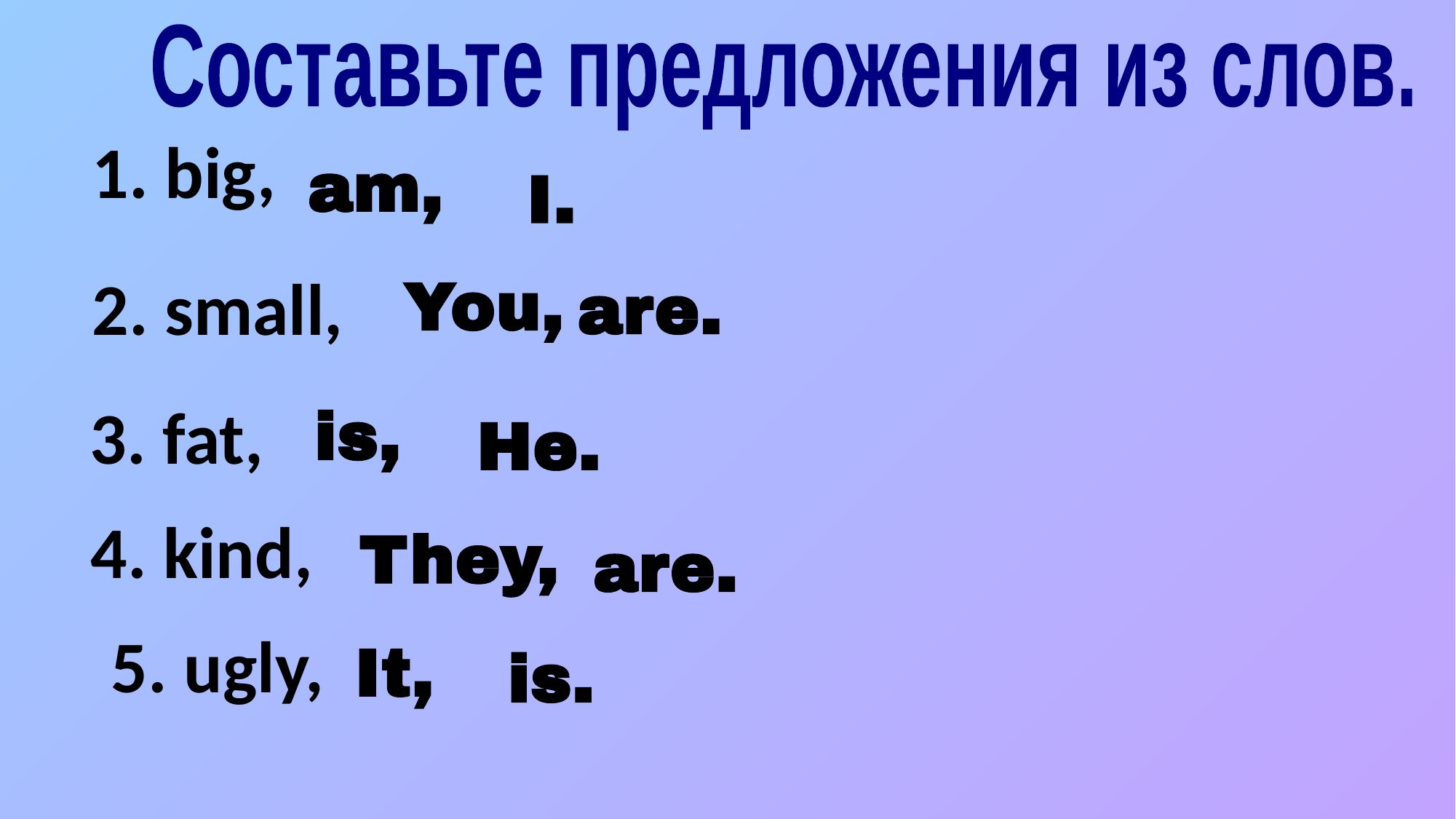

Составьте предложения из слов.
1. big,
am,
I.
2. small,
You,
are.
3. fat,
is,
He.
4. kind,
They,
are.
5. ugly,
It,
is.